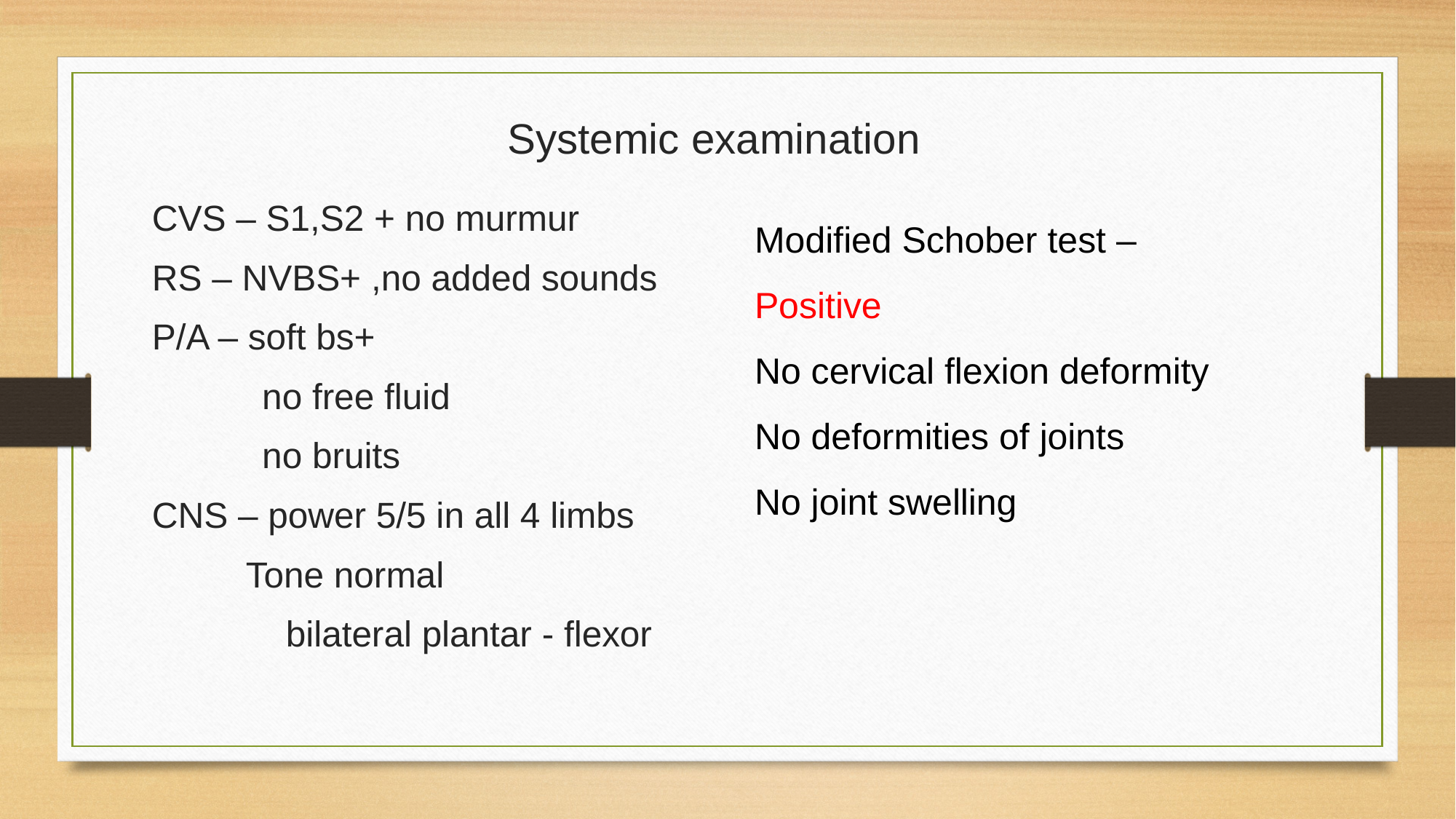

# Systemic examination
Modified Schober test – Positive
No cervical flexion deformity
No deformities of joints
No joint swelling
CVS – S1,S2 + no murmur
RS – NVBS+ ,no added sounds
P/A – soft bs+
           no free fluid
           no bruits
CNS – power 5/5 in all 4 limbs
		      Tone normal
	          bilateral plantar - flexor